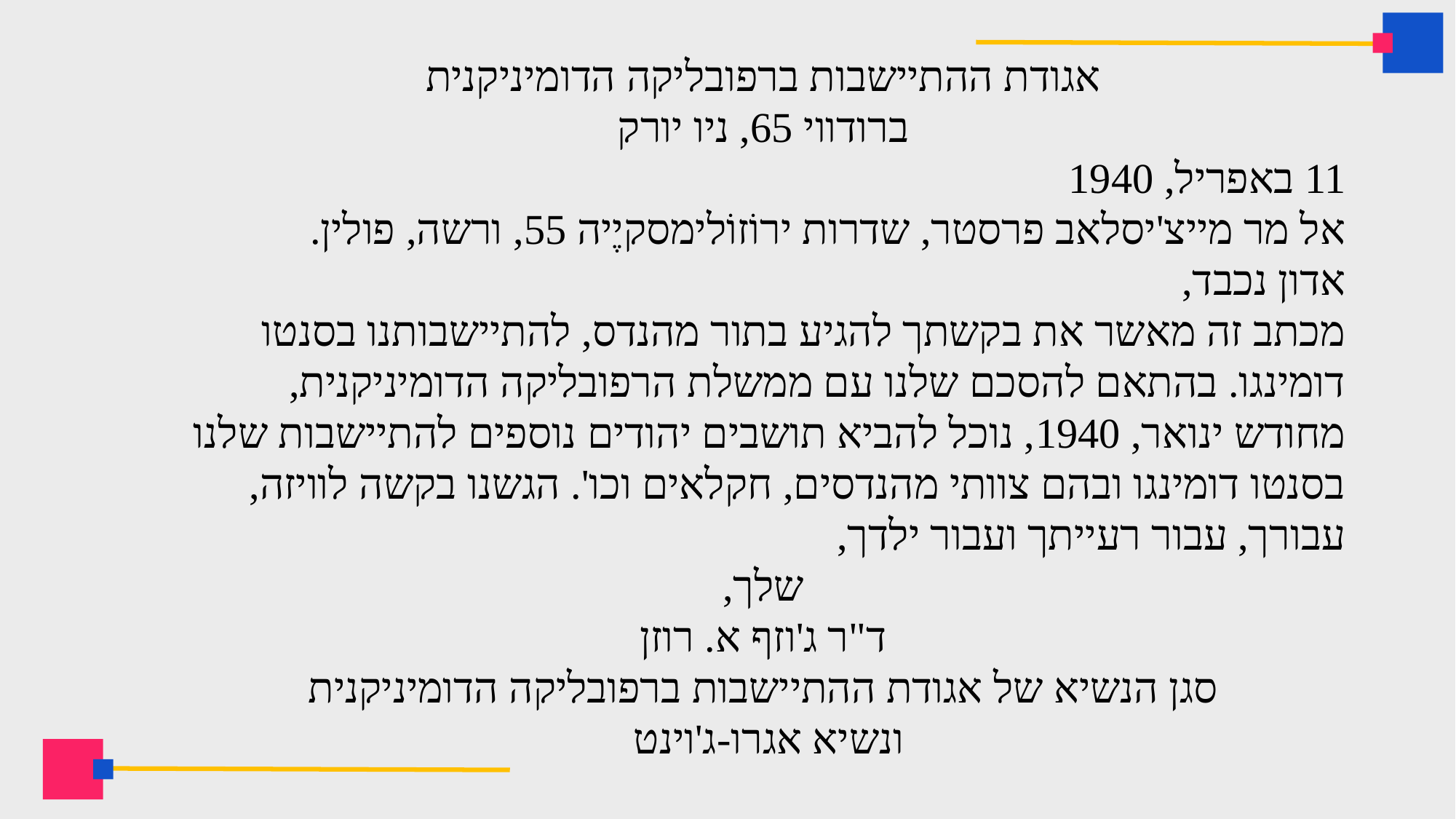

אגודת ההתיישבות ברפובליקה הדומיניקנית
ברודווי 65, ניו יורק
11 באפריל, 1940
אל מר מייצ'יסלאב פרסטר, שדרות ירוֹזוֹלימסקיֶיה 55, ורשה, פולין.
אדון נכבד,
מכתב זה מאשר את בקשתך להגיע בתור מהנדס, להתיישבותנו בסנטו דומינגו. בהתאם להסכם שלנו עם ממשלת הרפובליקה הדומיניקנית, מחודש ינואר, 1940, נוכל להביא תושבים יהודים נוספים להתיישבות שלנו בסנטו דומינגו ובהם צוותי מהנדסים, חקלאים וכו'. הגשנו בקשה לוויזה, עבורך, עבור רעייתך ועבור ילדך,
שלך,
ד"ר ג'וזף א. רוזן
סגן הנשיא של אגודת ההתיישבות ברפובליקה הדומיניקנית
ונשיא אגרו-ג'וינט